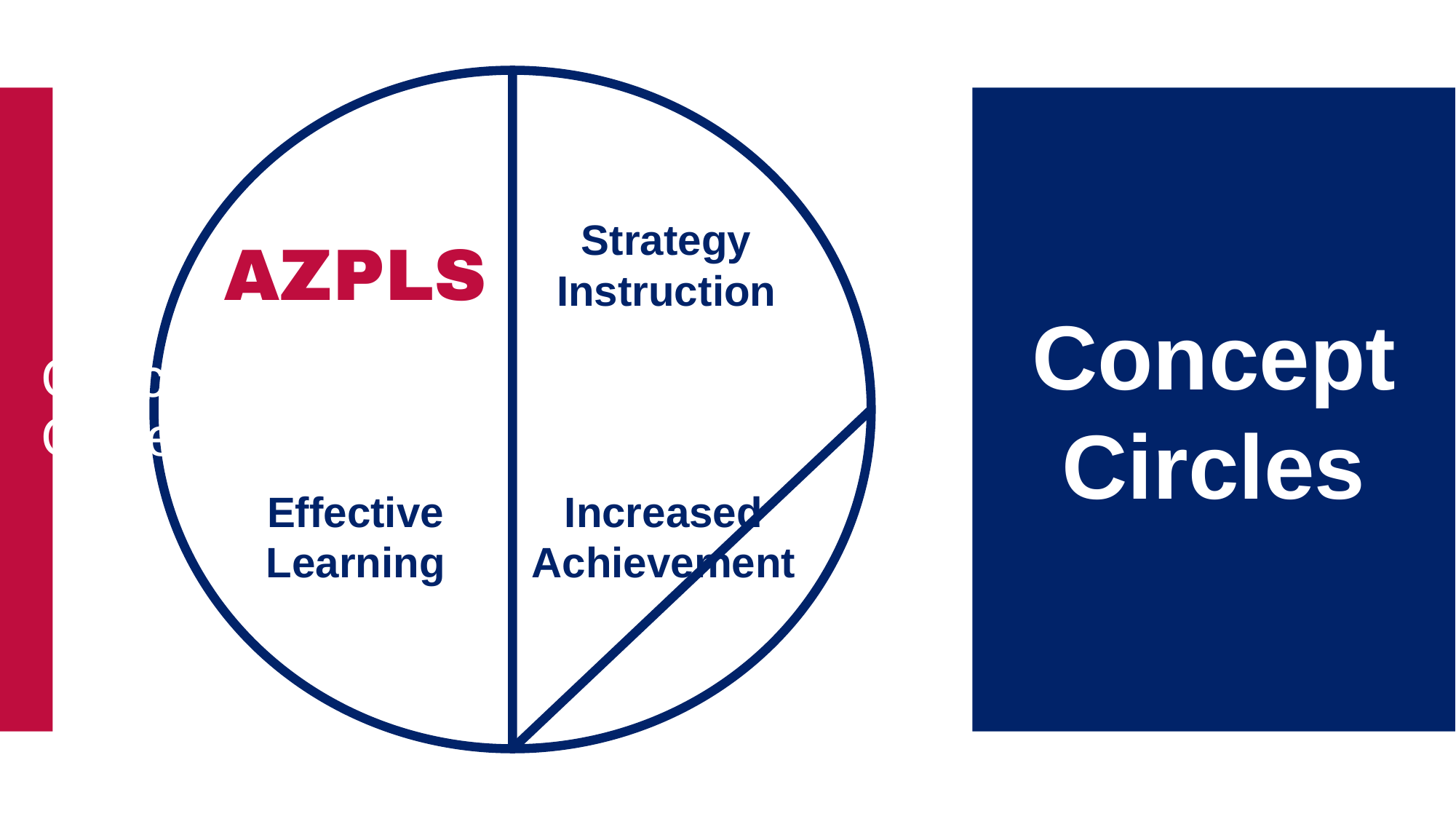

Concept Circles

Strategy Instruction
AZPLS
Concept Circles
Effective Learning
Increased Achievement